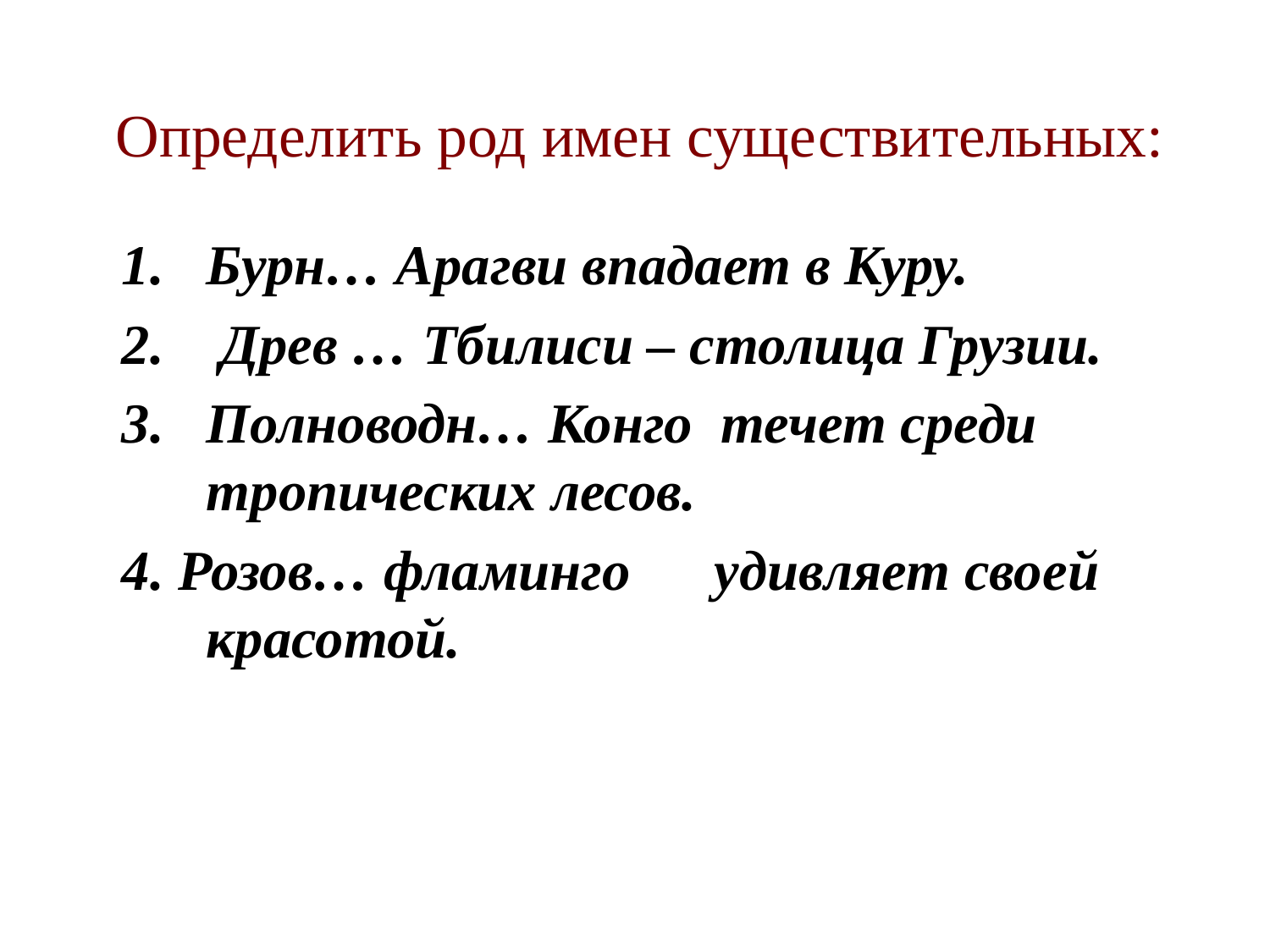

# Определить род имен существительных:
Бурн… Арагви впадает в Куру.
 Древ … Тбилиси – столица Грузии.
Полноводн… Конго  течет среди тропических лесов.
4. Розов… фламинго 	удивляет своей красотой.